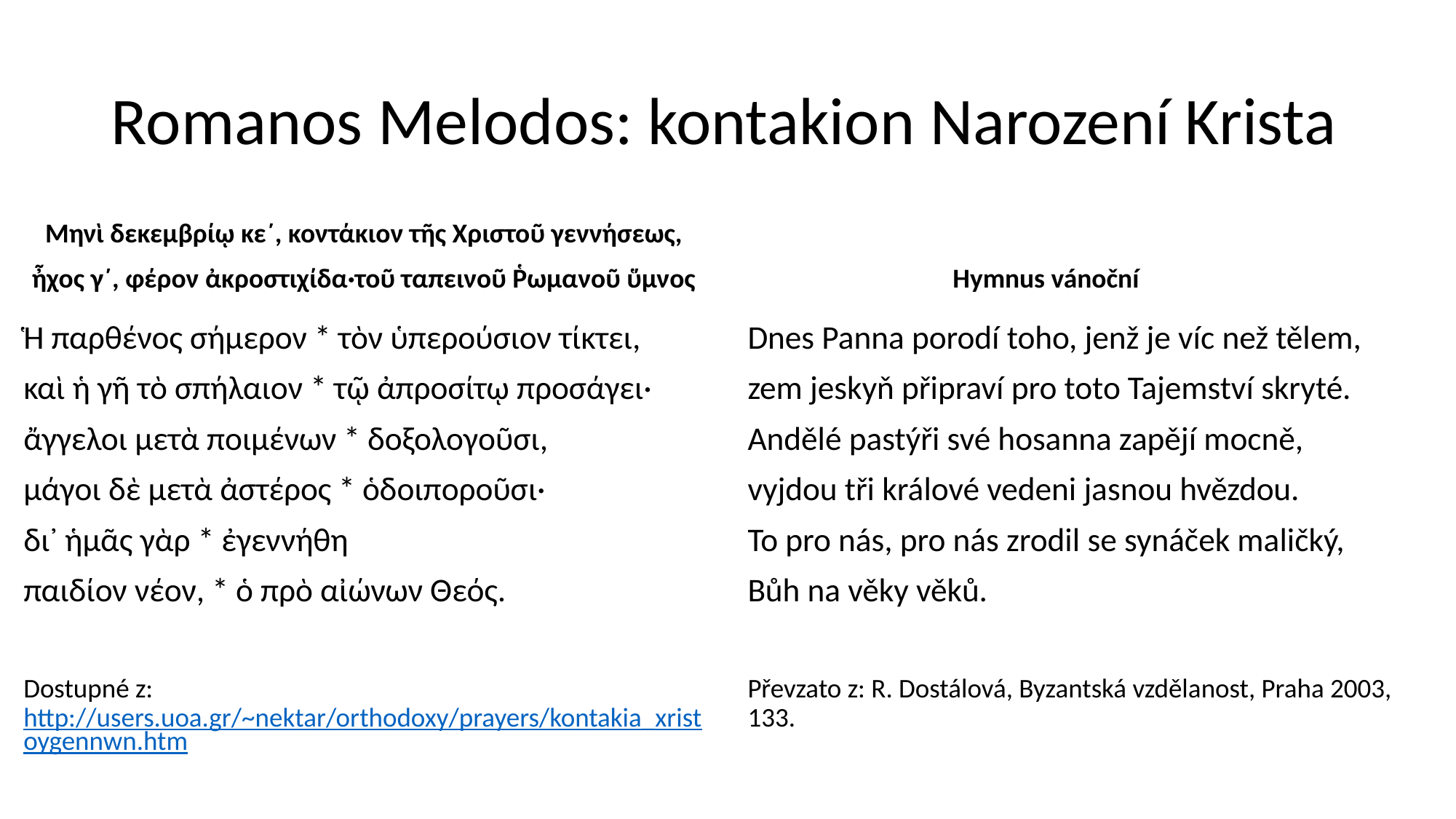

# Romanos Melodos: kontakion Narození Krista
Μηνὶ δεκεμβρίῳ κε´, κοντάκιον τῆς Χριστοῦ γεννήσεως,
ἦχος γ´, φέρον ἀκροστιχίδα·τοῦ ταπεινοῦ Ῥωμανοῦ ὕμνος
Hymnus vánoční
Ἡ παρθένος σήμερον * τὸν ὑπερούσιον τίκτει,
καὶ ἡ γῆ τὸ σπήλαιον * τῷ ἀπροσίτῳ προσάγει·
ἄγγελοι μετὰ ποιμένων * δοξολογοῦσι,
μάγοι δὲ μετὰ ἀστέρος * ὁδοιποροῦσι·
δι᾿ ἡμᾶς γὰρ * ἐγεννήθη
παιδίον νέον, * ὁ πρὸ αἰώνων Θεός.

Dostupné z: http://users.uoa.gr/~nektar/orthodoxy/prayers/kontakia_xristoygennwn.htm

Dnes Panna porodí toho, jenž je víc než tělem,
zem jeskyň připraví pro toto Tajemství skryté.
Andělé pastýři své hosanna zapějí mocně,
vyjdou tři králové vedeni jasnou hvězdou.
To pro nás, pro nás zrodil se synáček maličký,
Bůh na věky věků.

Převzato z: R. Dostálová, Byzantská vzdělanost, Praha 2003, 133.